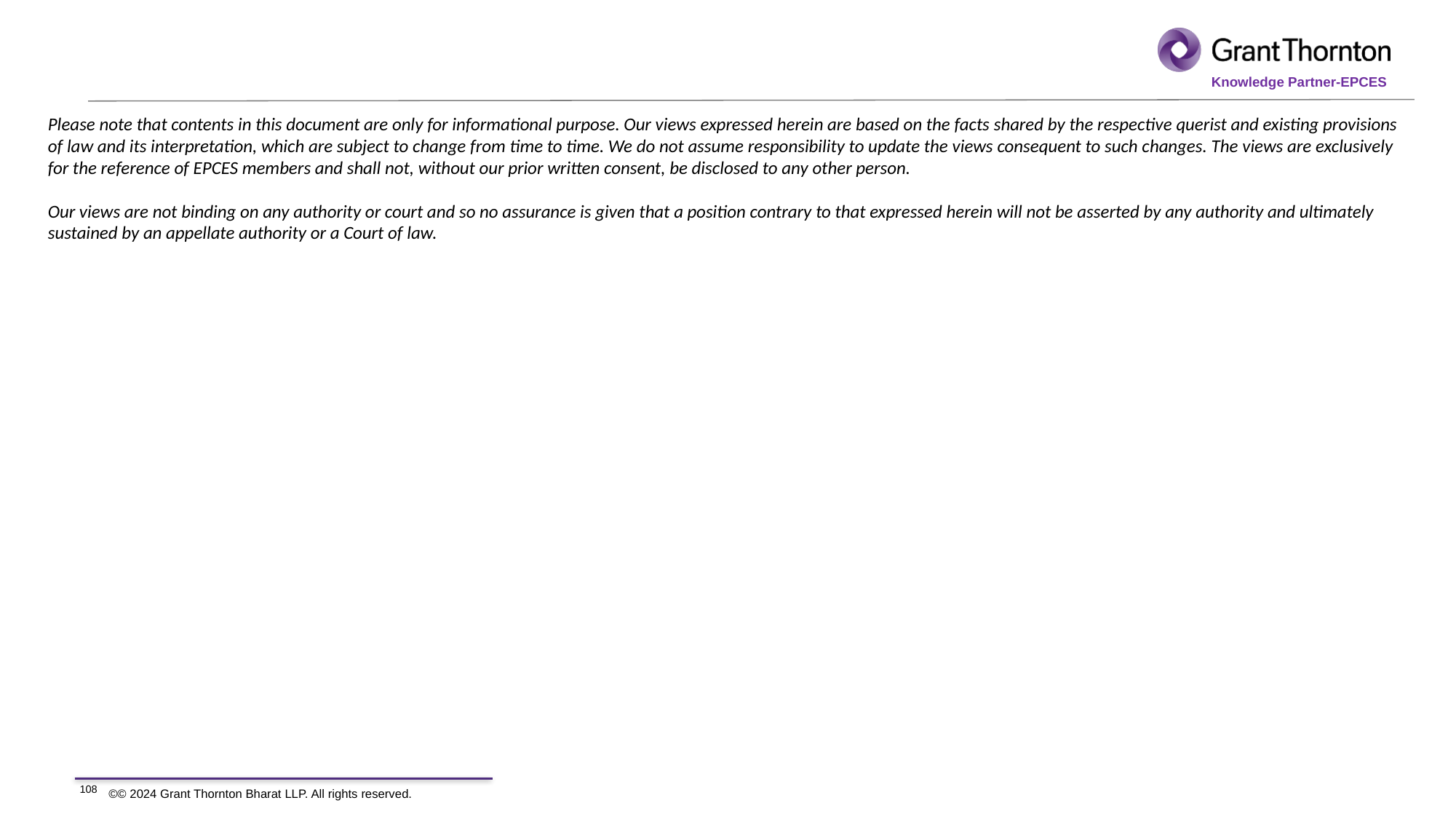

Please note that contents in this document are only for informational purpose. Our views expressed herein are based on the facts shared by the respective querist and existing provisions of law and its interpretation, which are subject to change from time to time. We do not assume responsibility to update the views consequent to such changes. The views are exclusively for the reference of EPCES members and shall not, without our prior written consent, be disclosed to any other person.

Our views are not binding on any authority or court and so no assurance is given that a position contrary to that expressed herein will not be asserted by any authority and ultimately sustained by an appellate authority or a Court of law.
108